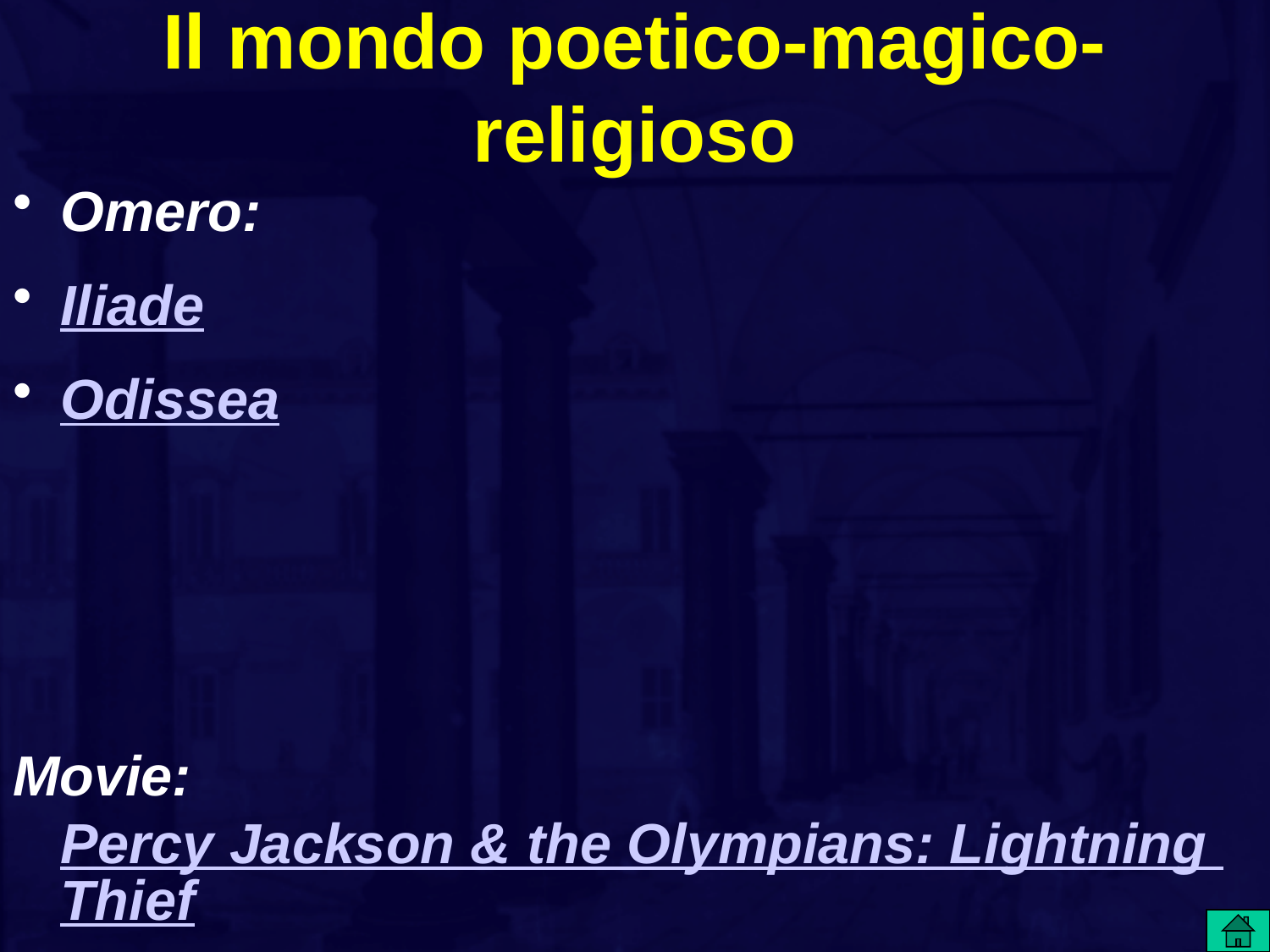

# Il mondo poetico-magico-religioso
Omero:
Iliade
Odissea

Movie: Percy Jackson & the Olympians: Lightning Thief